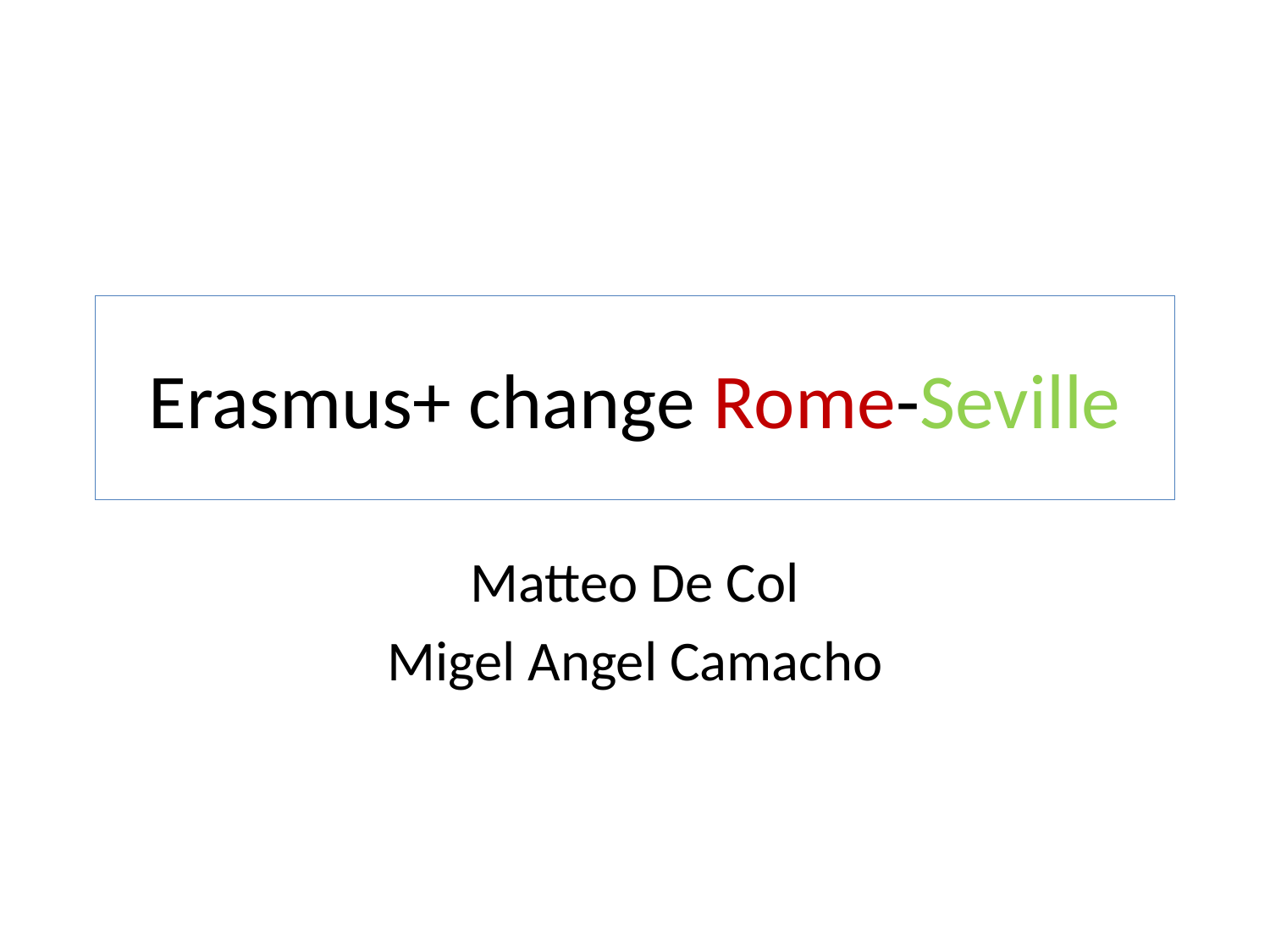

# Erasmus+ change Rome-Seville
Matteo De Col
Migel Angel Camacho